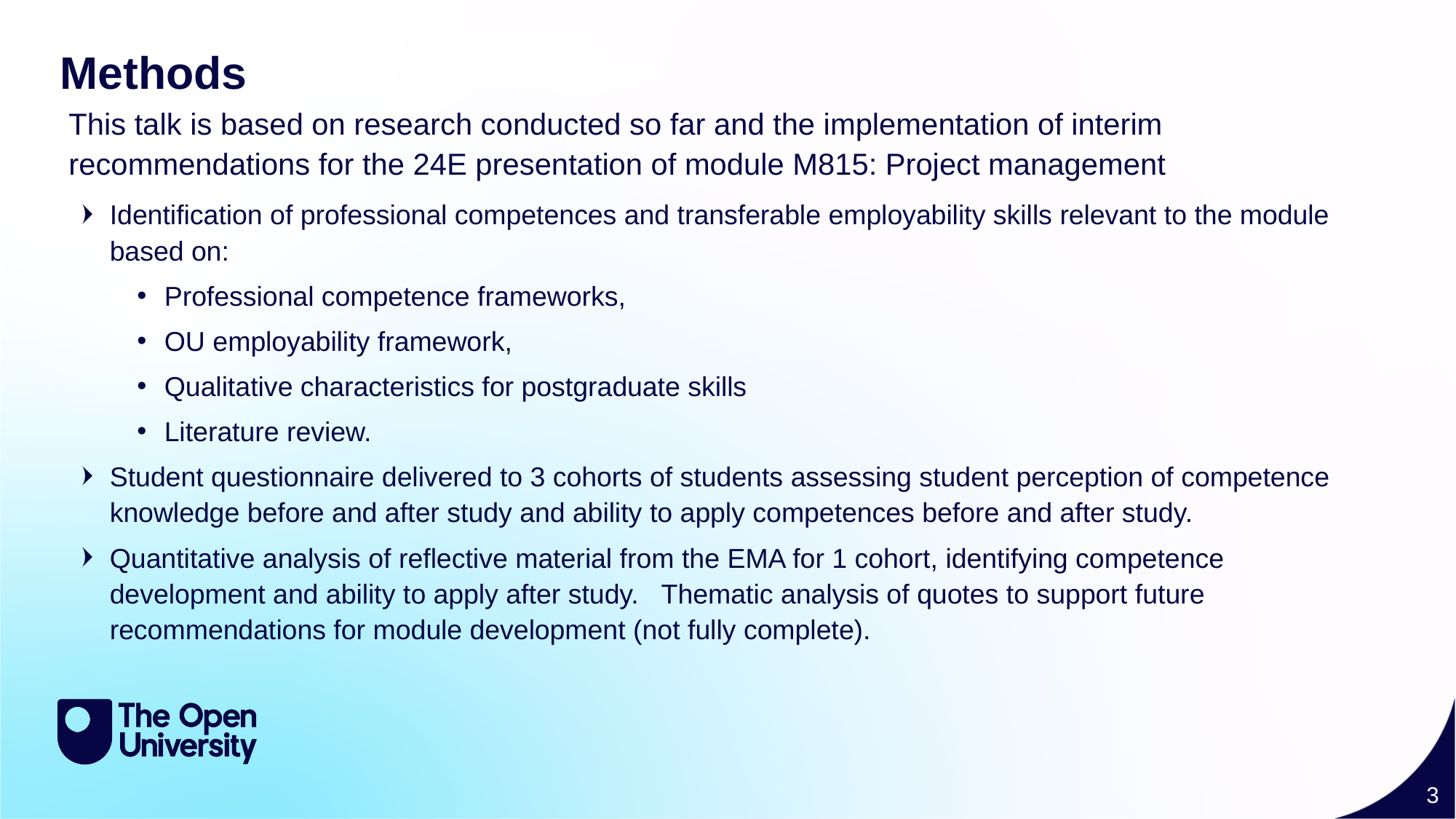

Methods
This talk is based on research conducted so far and the implementation of interim recommendations for the 24E presentation of module M815: Project management

Identification of professional competences and transferable employability skills relevant to the module based on:
Professional competence frameworks,
OU employability framework,
Qualitative characteristics for postgraduate skills
Literature review.
Student questionnaire delivered to 3 cohorts of students assessing student perception of competence knowledge before and after study and ability to apply competences before and after study.
Quantitative analysis of reflective material from the EMA for 1 cohort, identifying competence development and ability to apply after study.   Thematic analysis of quotes to support future recommendations for module development (not fully complete).